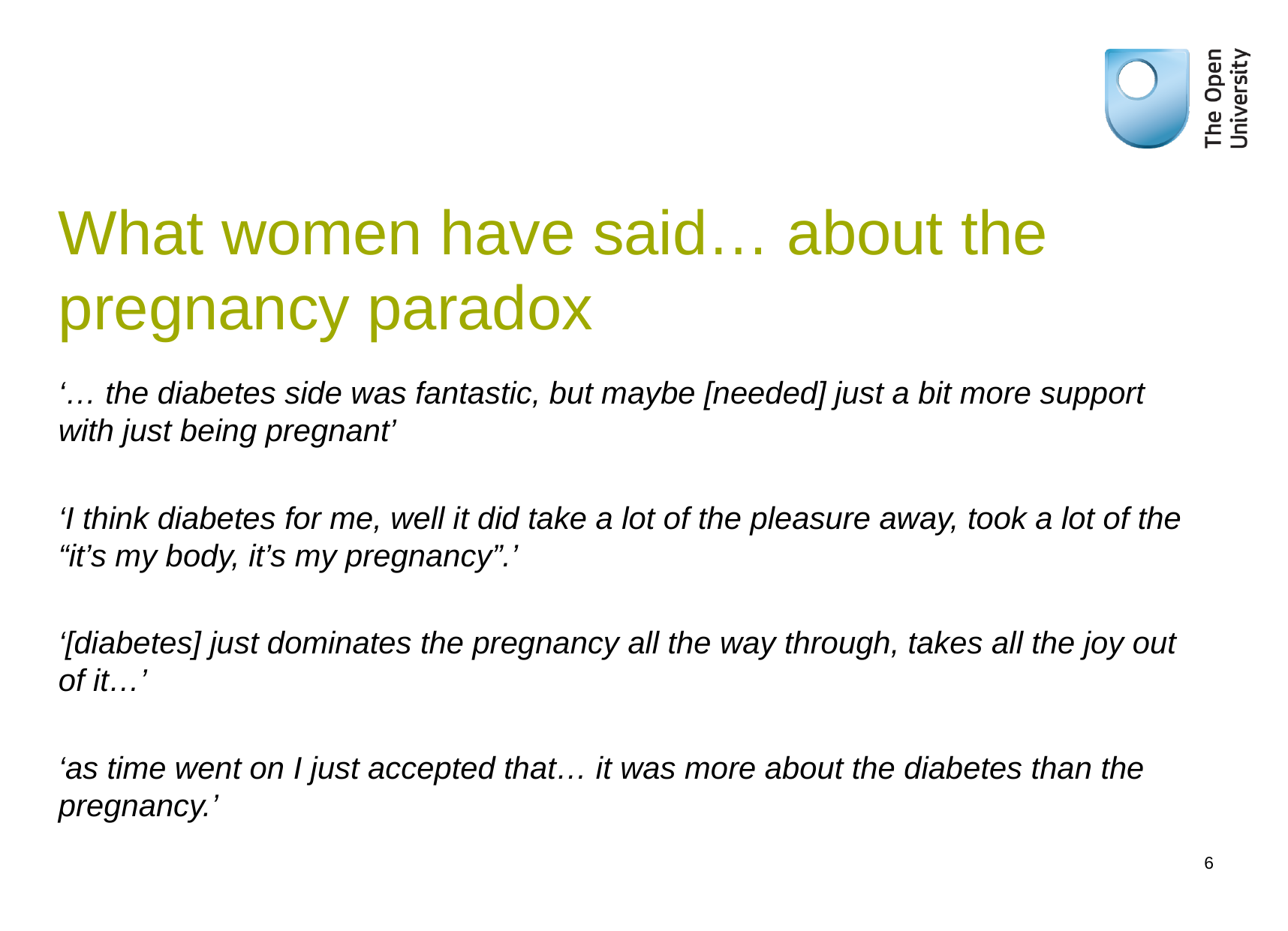

# What women have said… about the pregnancy paradox
‘… the diabetes side was fantastic, but maybe [needed] just a bit more support with just being pregnant’

‘I think diabetes for me, well it did take a lot of the pleasure away, took a lot of the “it’s my body, it’s my pregnancy”.’

‘[diabetes] just dominates the pregnancy all the way through, takes all the joy out of it…’

‘as time went on I just accepted that… it was more about the diabetes than the pregnancy.’
6